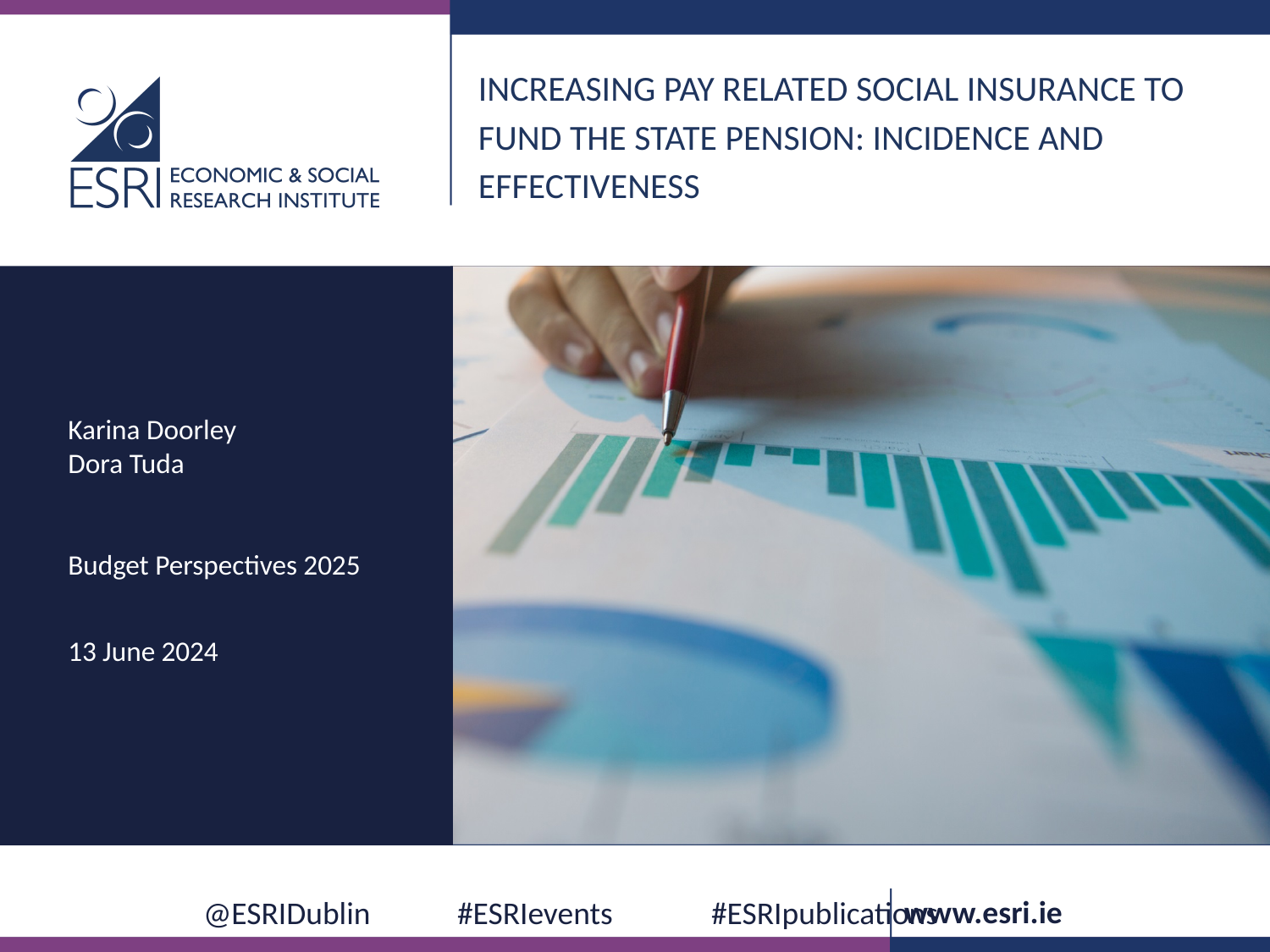

INCREASING PAY RELATED SOCIAL INSURANCE TO FUND THE STATE PENSION: INCIDENCE AND EFFECTIVENESS
Karina Doorley
Dora Tuda

Budget Perspectives 2025

13 June 2024